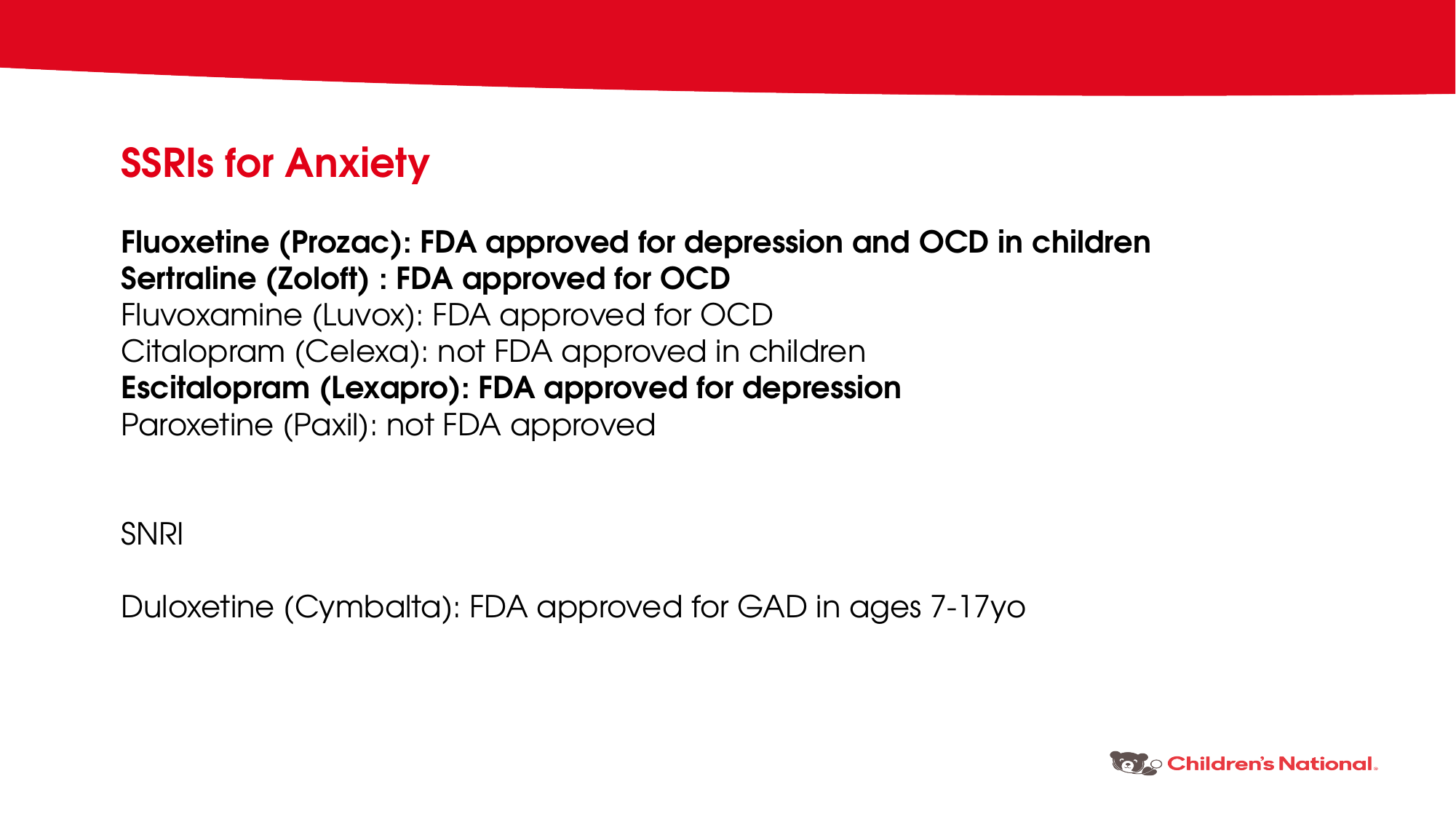

SSRIs for Anxiety
Fluoxetine (Prozac): FDA approved for depression and OCD in children
Sertraline (Zoloft) : FDA approved for OCD
Fluvoxamine (Luvox): FDA approved for OCD
Citalopram (Celexa): not FDA approved in children
Escitalopram (Lexapro): FDA approved for depression
Paroxetine (Paxil): not FDA approved

SNRI

Duloxetine (Cymbalta): FDA approved for GAD in ages 7-17yo